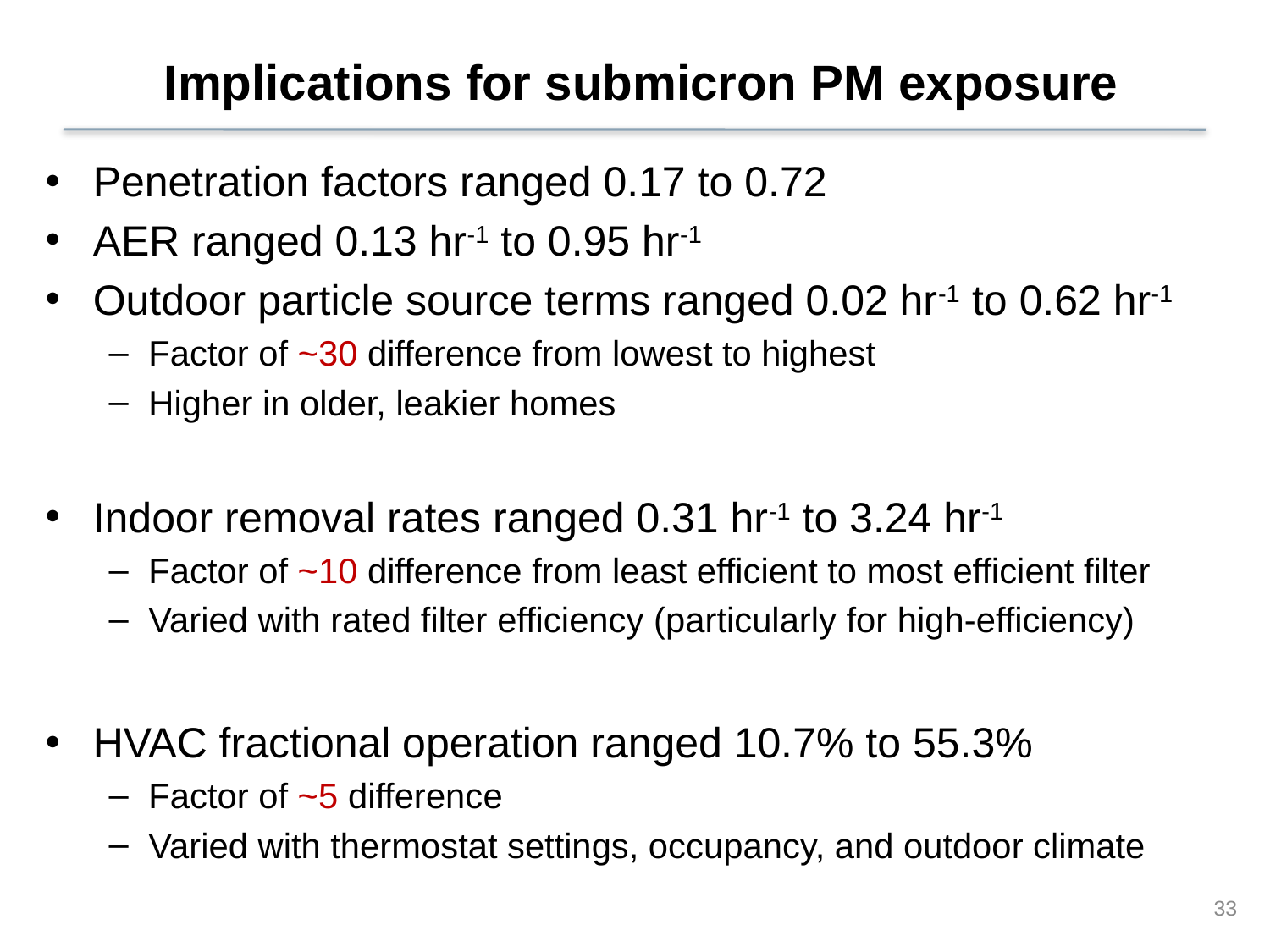

# Implications for submicron PM exposure
Penetration factors ranged 0.17 to 0.72
AER ranged 0.13 hr-1 to 0.95 hr-1
Outdoor particle source terms ranged 0.02 hr-1 to 0.62 hr-1
Factor of ~30 difference from lowest to highest
Higher in older, leakier homes

Indoor removal rates ranged 0.31 hr-1 to 3.24 hr-1
Factor of ~10 difference from least efficient to most efficient filter
Varied with rated filter efficiency (particularly for high-efficiency)

HVAC fractional operation ranged 10.7% to 55.3%
Factor of ~5 difference
Varied with thermostat settings, occupancy, and outdoor climate
33